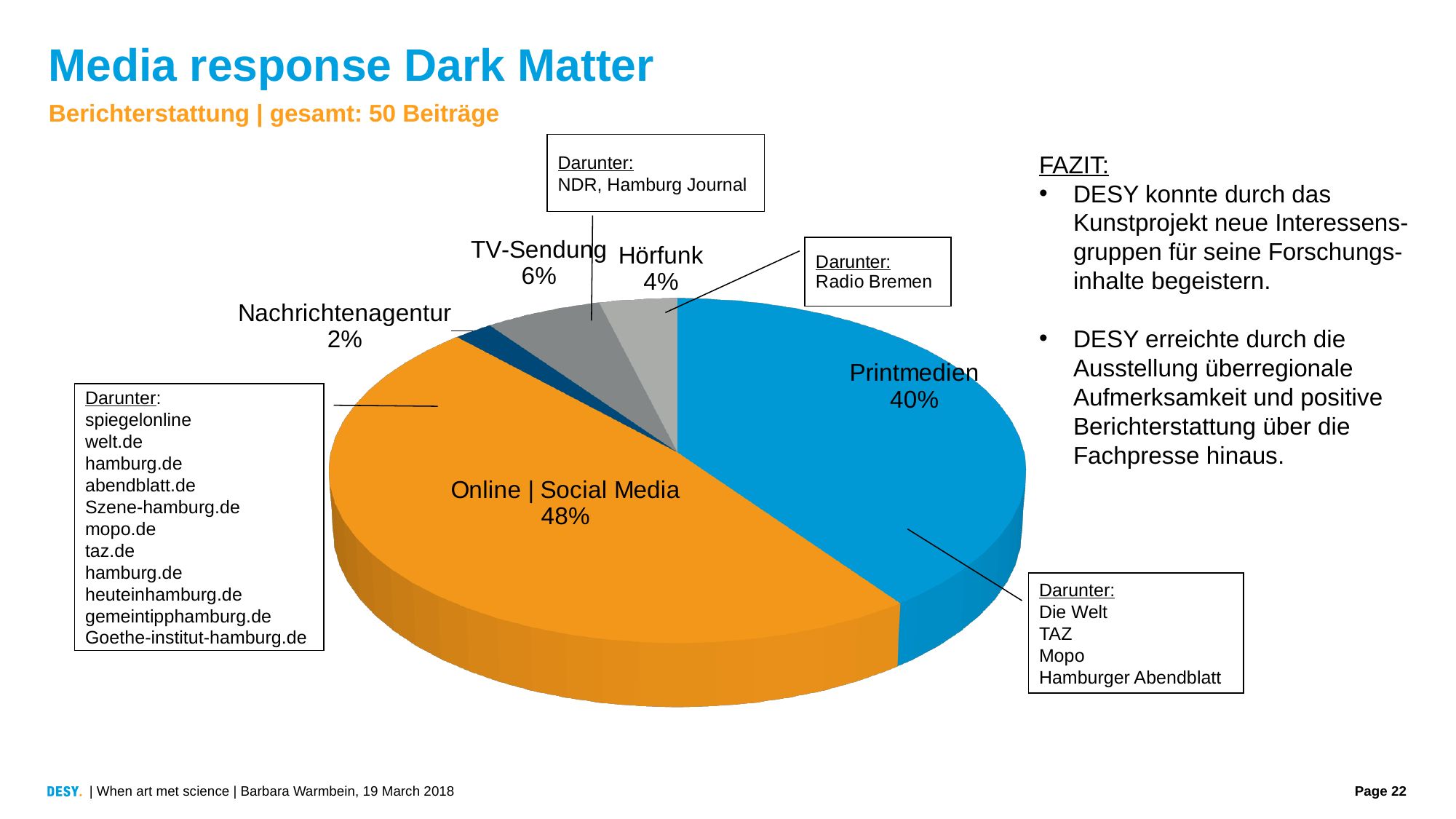

# Media response Dark Matter
Berichterstattung | gesamt: 50 Beiträge
Darunter:
NDR, Hamburg Journal
FAZIT:
DESY konnte durch das Kunstprojekt neue Interessens-gruppen für seine Forschungs-inhalte begeistern.

DESY erreichte durch die Ausstellung überregionale Aufmerksamkeit und positive Berichterstattung über die Fachpresse hinaus.

[unsupported chart]

Darunter:
spiegelonline
welt.de
hamburg.de
abendblatt.de
Szene-hamburg.de mopo.de
taz.de
hamburg.de
heuteinhamburg.de
gemeintipphamburg.de
Goethe-institut-hamburg.de
Darunter:
Die Welt
TAZ
Mopo
Hamburger Abendblatt
| When art met science | Barbara Warmbein, 19 March 2018